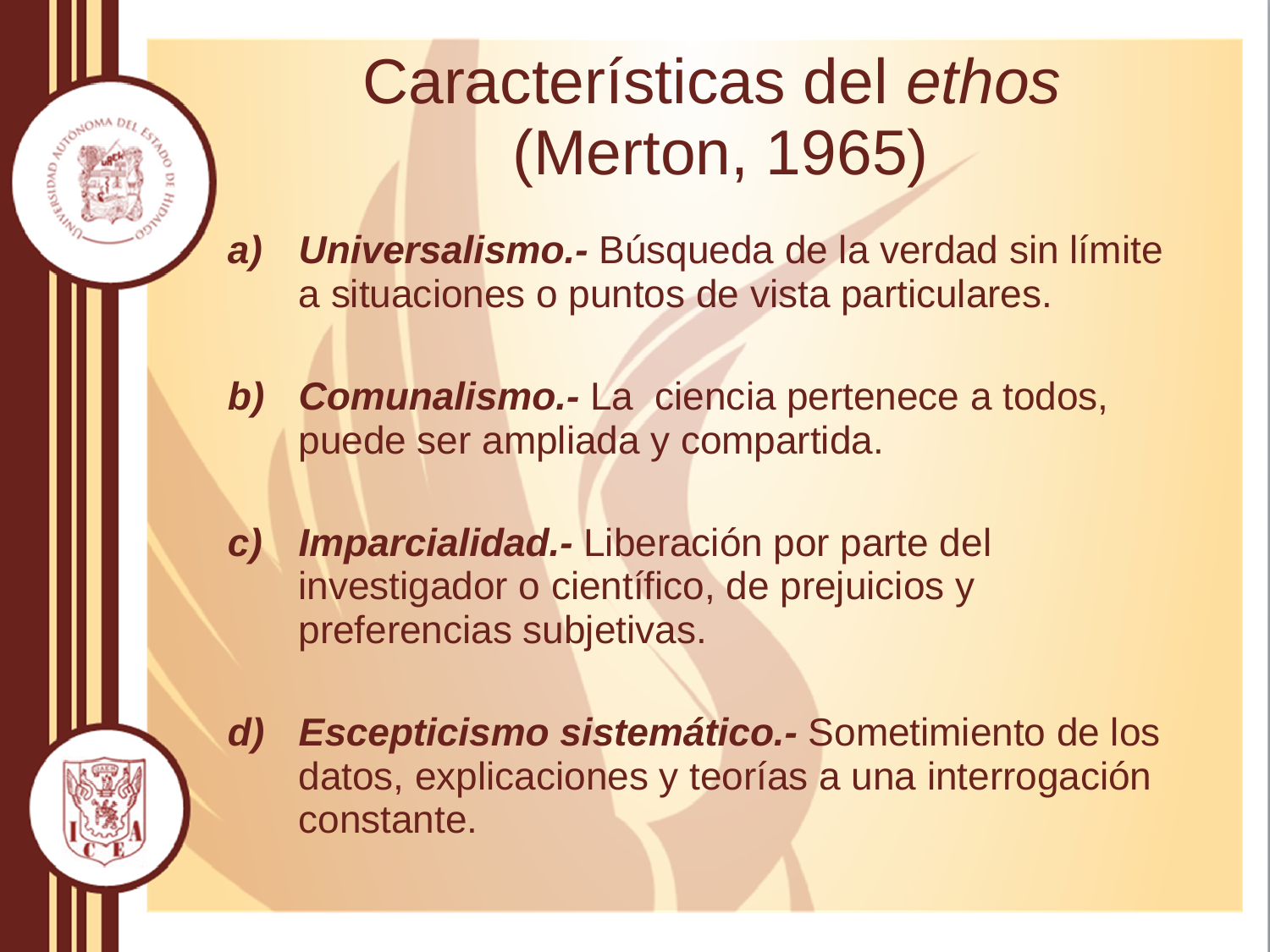

# Características del ethos (Merton, 1965)
Universalismo.- Búsqueda de la verdad sin límite a situaciones o puntos de vista particulares.

Comunalismo.- La  ciencia pertenece a todos, puede ser ampliada y compartida.

Imparcialidad.- Liberación por parte del investigador o científico, de prejuicios y preferencias subjetivas.

Escepticismo sistemático.- Sometimiento de los datos, explicaciones y teorías a una interrogación constante.